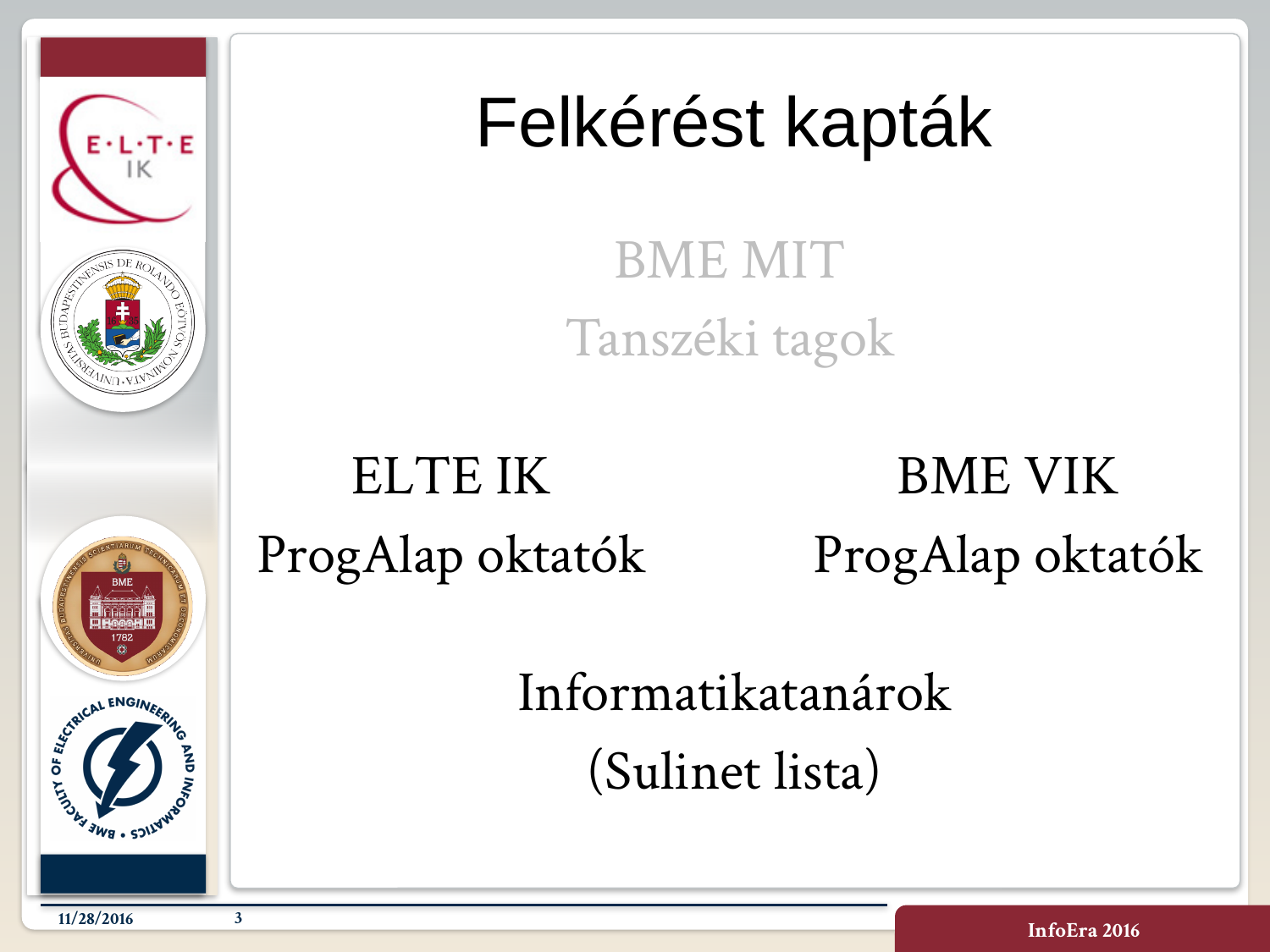

# Felkérést kapták
BME MIT
Tanszéki tagok
ELTE IK
ProgAlap oktatók
BME VIK
ProgAlap oktatók
Informatikatanárok
(Sulinet lista)
11/28/2016
3
InfoEra 2016